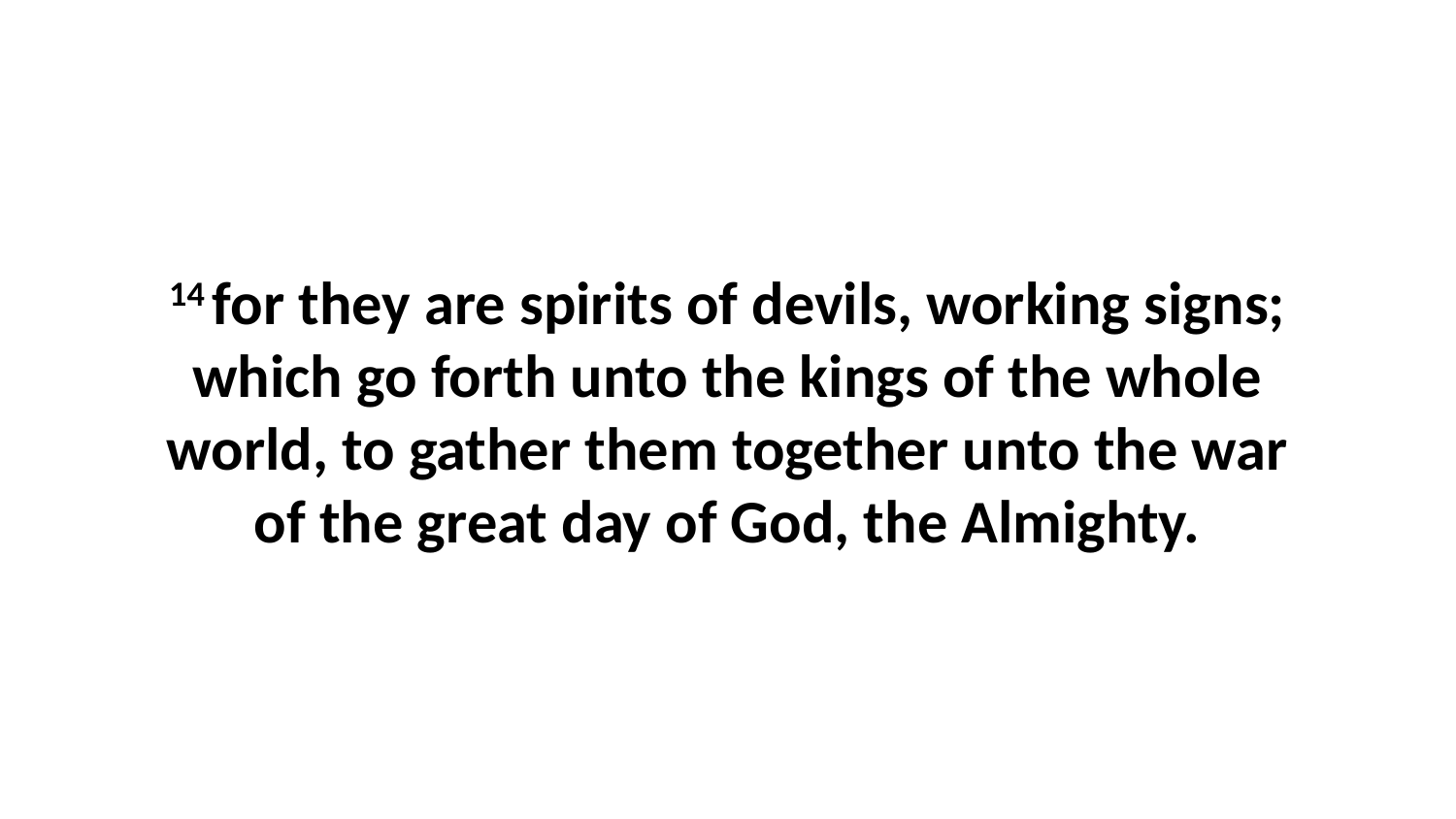

14 for they are spirits of devils, working signs; which go forth unto the kings of the whole world, to gather them together unto the war of the great day of God, the Almighty.